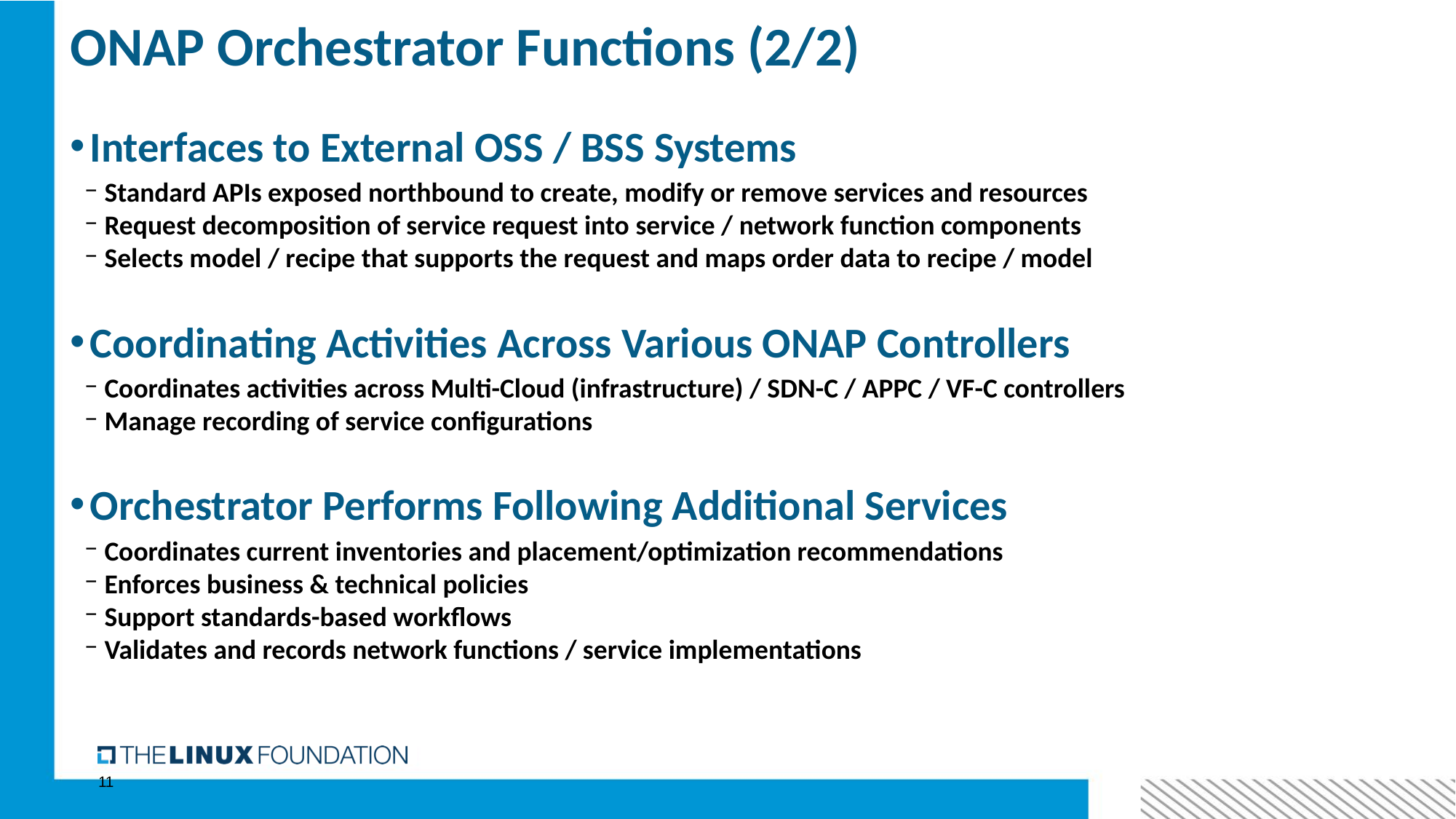

# ONAP Orchestrator Functions (2/2)
Interfaces to External OSS / BSS Systems
Standard APIs exposed northbound to create, modify or remove services and resources
Request decomposition of service request into service / network function components
Selects model / recipe that supports the request and maps order data to recipe / model

Coordinating Activities Across Various ONAP Controllers
Coordinates activities across Multi-Cloud (infrastructure) / SDN-C / APPC / VF-C controllers
Manage recording of service configurations

Orchestrator Performs Following Additional Services
Coordinates current inventories and placement/optimization recommendations
Enforces business & technical policies
Support standards-based workflows
Validates and records network functions / service implementations